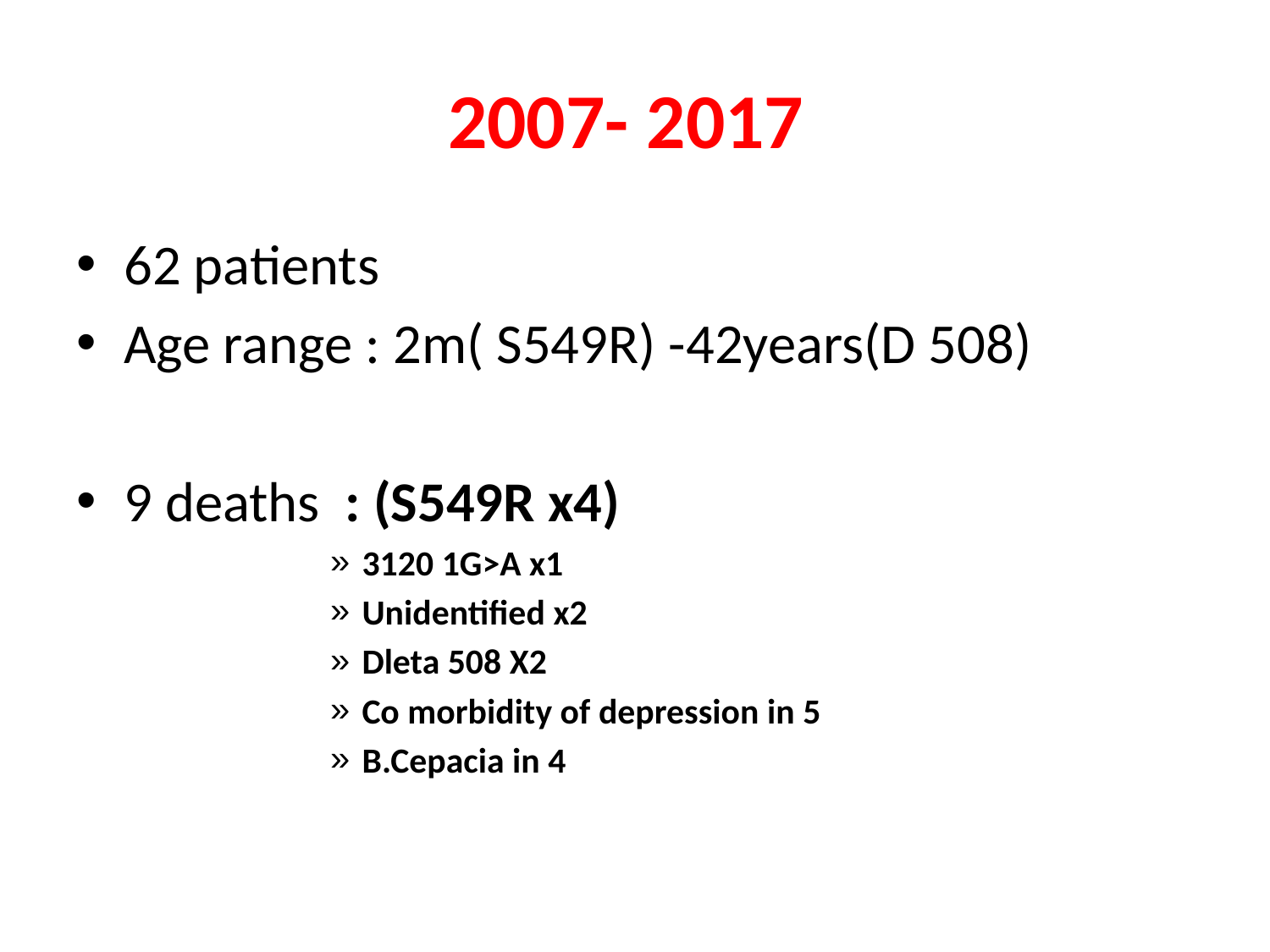

# 2007- 2017
62 patients
Age range : 2m( S549R) -42years(D 508)

9 deaths  : (S549R x4)
3120 1G>A x1
Unidentified x2
Dleta 508 X2
Co morbidity of depression in 5
B.Cepacia in 4